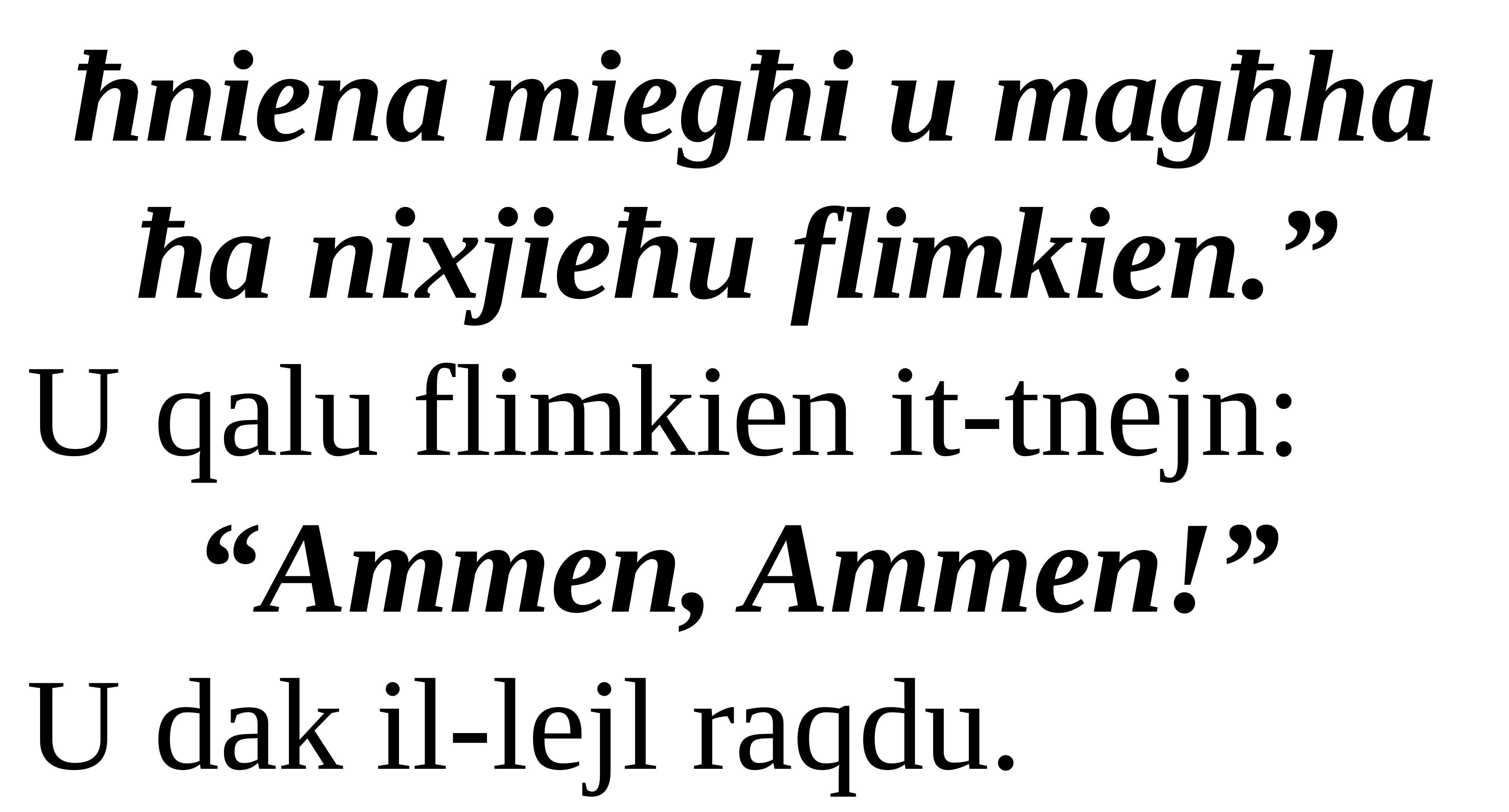

ħniena miegħi u magħha ħa nixjieħu flimkien.”
U qalu flimkien it-tnejn:
“Ammen, Ammen!”
U dak il-lejl raqdu.